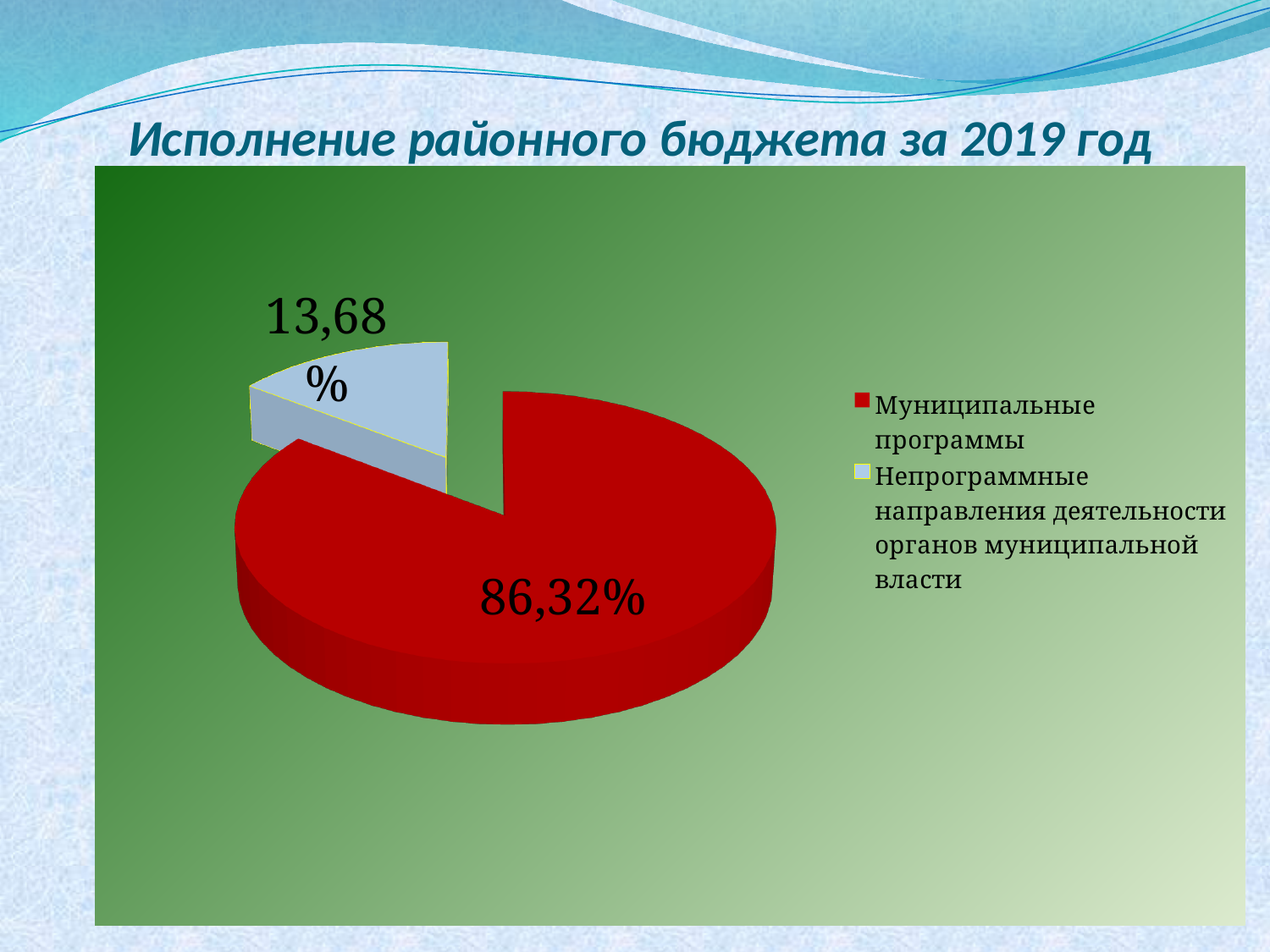

# Исполнение районного бюджета за 2019 год

[unsupported chart]